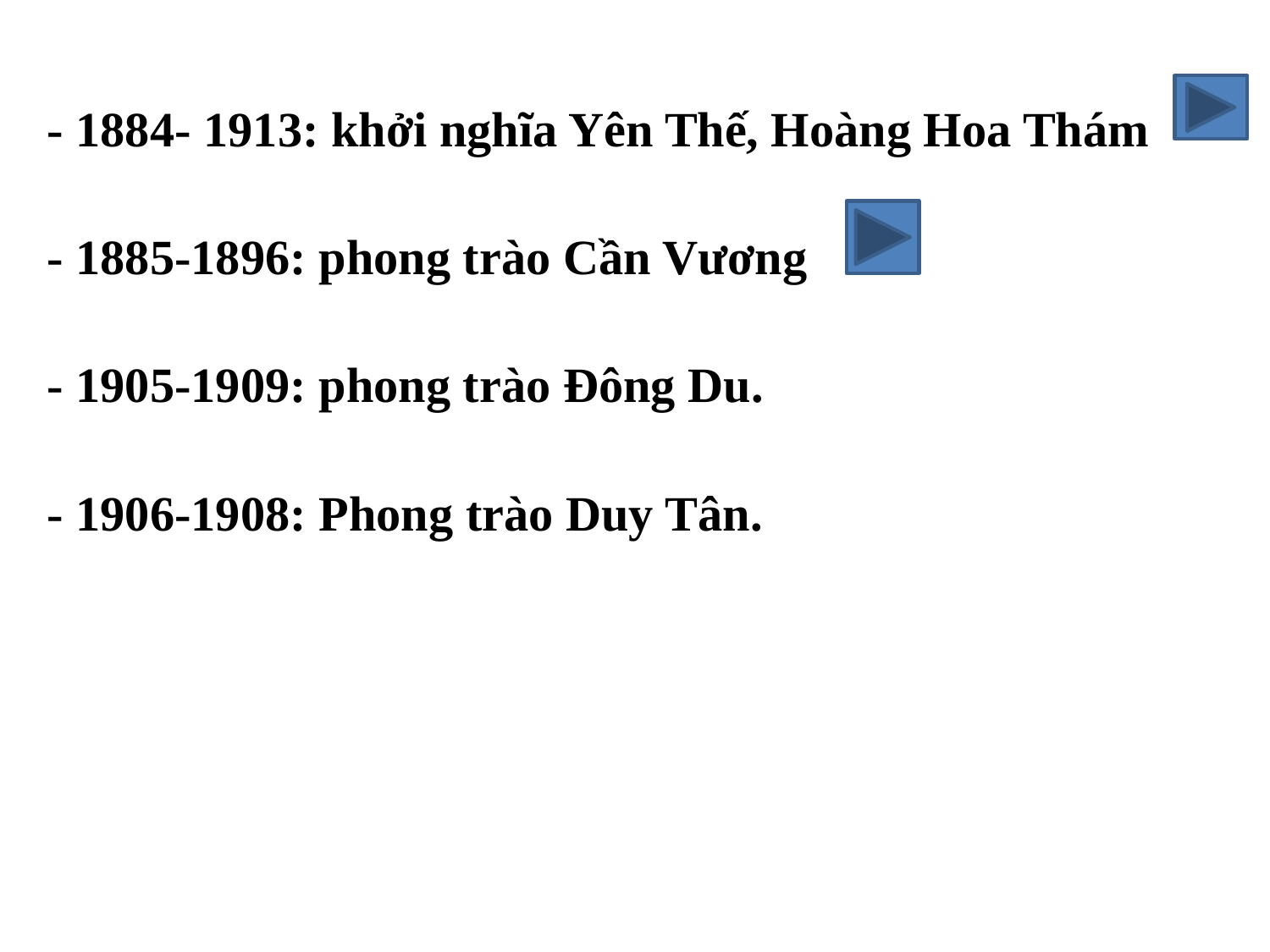

- 1884- 1913: khởi nghĩa Yên Thế, Hoàng Hoa Thám
- 1885-1896: phong trào Cần Vương
- 1905-1909: phong trào Đông Du.
- 1906-1908: Phong trào Duy Tân.